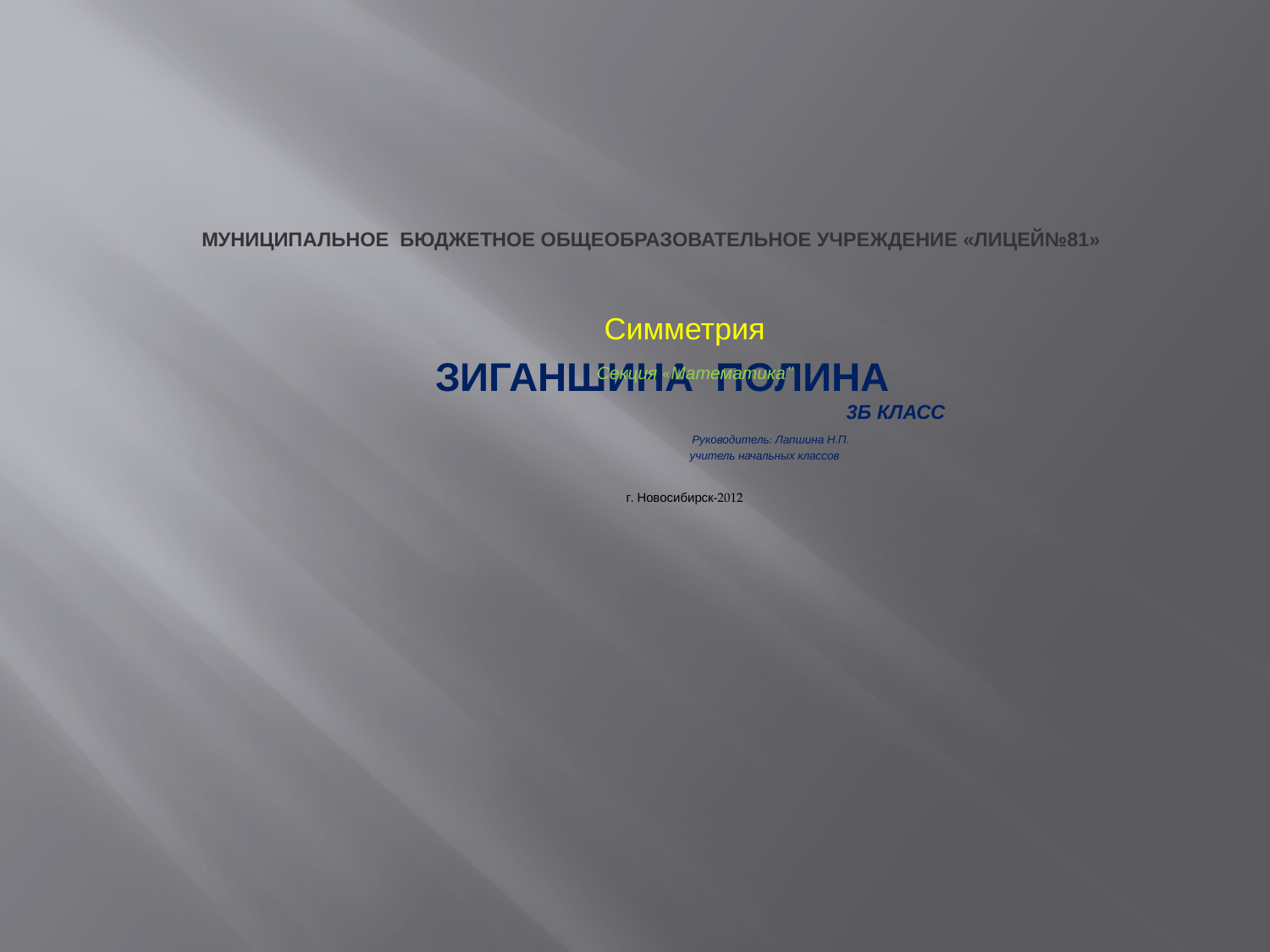

# Муниципальное  бюджетное общеобразовательное учреждение «Лицей№81» Зиганшина  Полина 3Б класс

Симметрия

     Секция «Математика"

                                                                          Руководитель: Лапшина Н.П.
                                                      учитель начальных классов

г. Новосибирск-2012